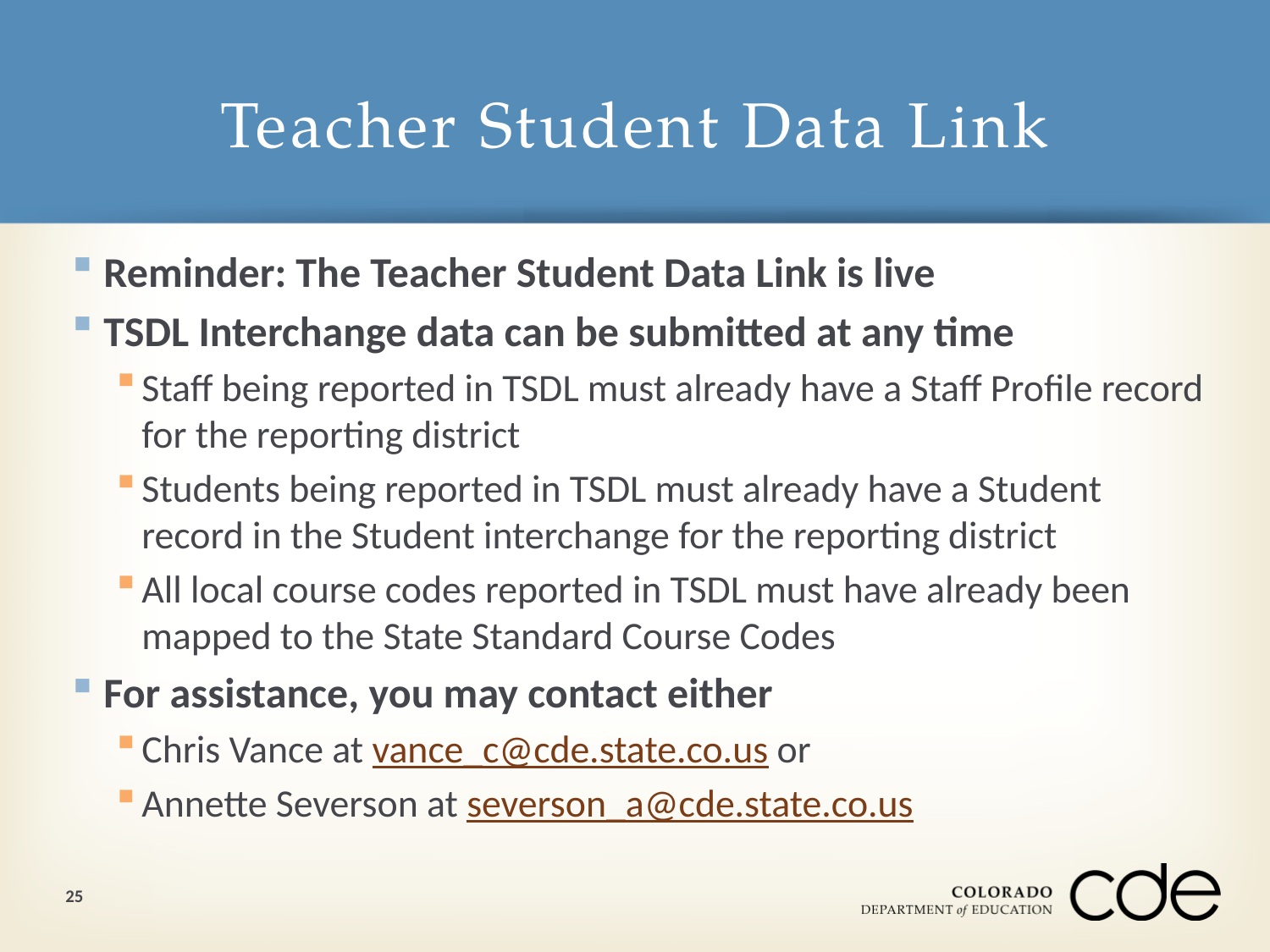

# Teacher Student Data Link
Reminder: The Teacher Student Data Link is live
TSDL Interchange data can be submitted at any time
Staff being reported in TSDL must already have a Staff Profile record for the reporting district
Students being reported in TSDL must already have a Student record in the Student interchange for the reporting district
All local course codes reported in TSDL must have already been mapped to the State Standard Course Codes
For assistance, you may contact either
Chris Vance at vance_c@cde.state.co.us or
Annette Severson at severson_a@cde.state.co.us

25